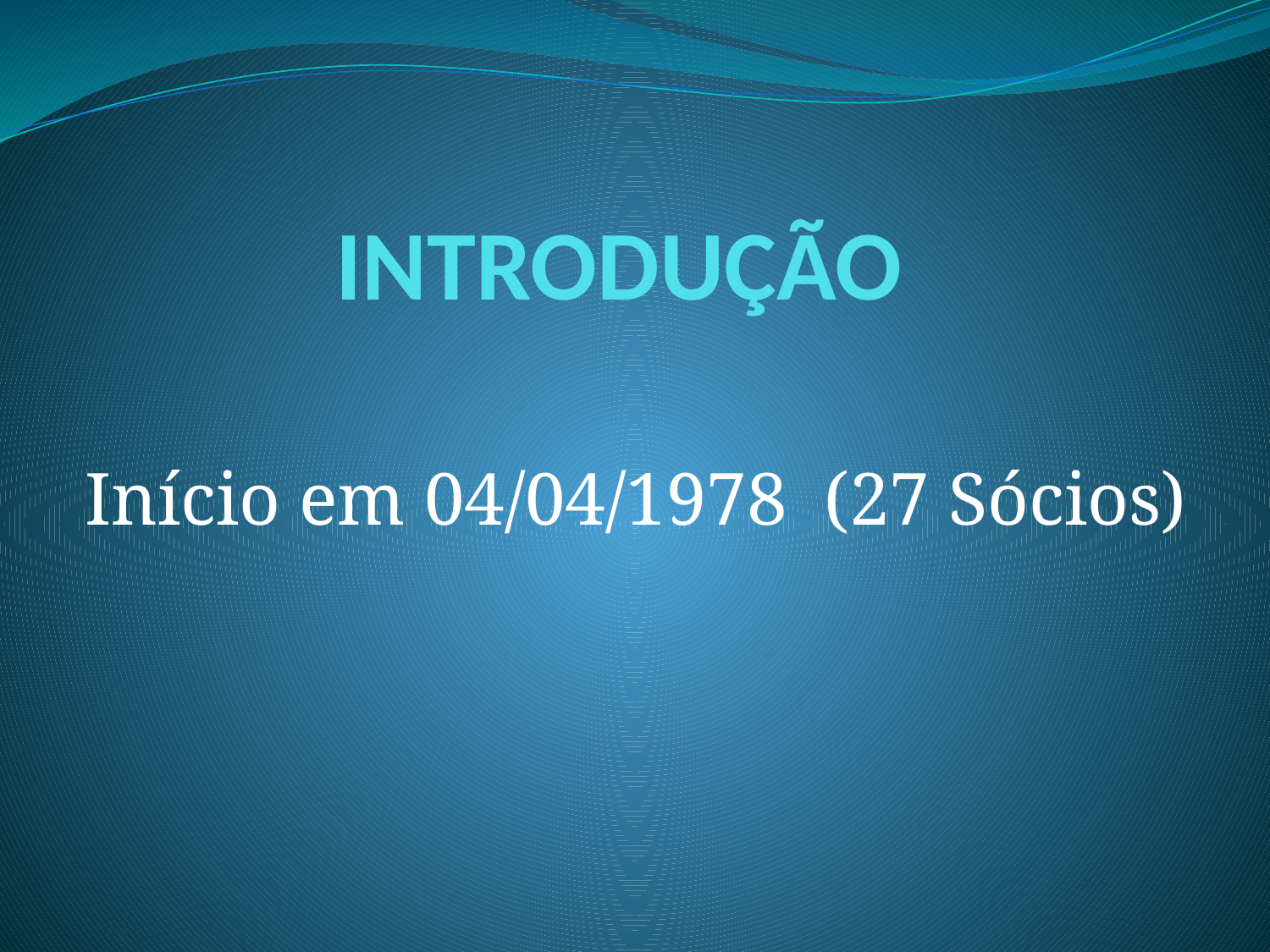

# INTRODUÇÃO

Início em 04/04/1978  (27 Sócios)